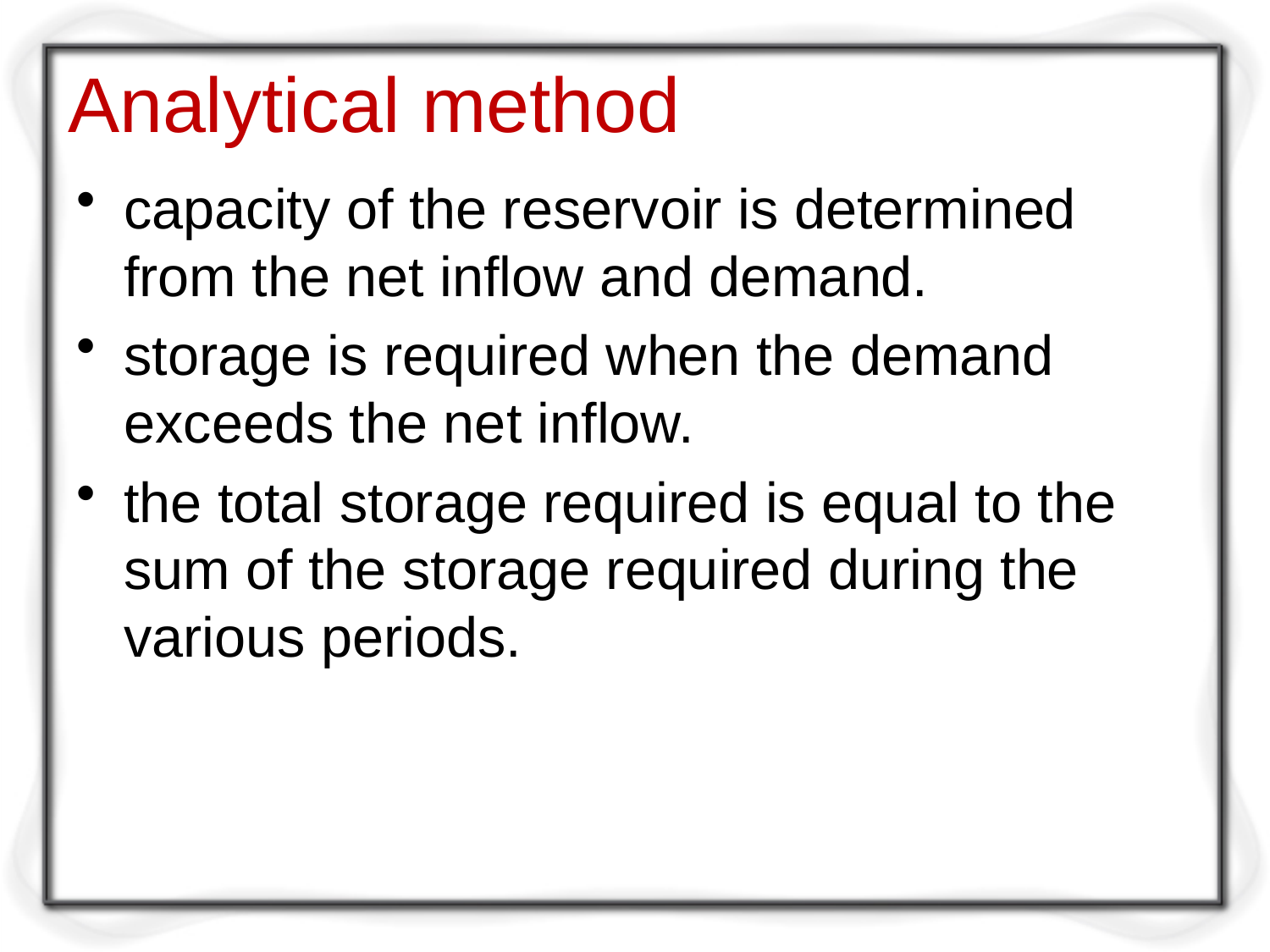

# Analytical method
capacity of the reservoir is determined from the net inflow and demand.
storage is required when the demand exceeds the net inflow.
the total storage required is equal to the sum of the storage required during the various periods.